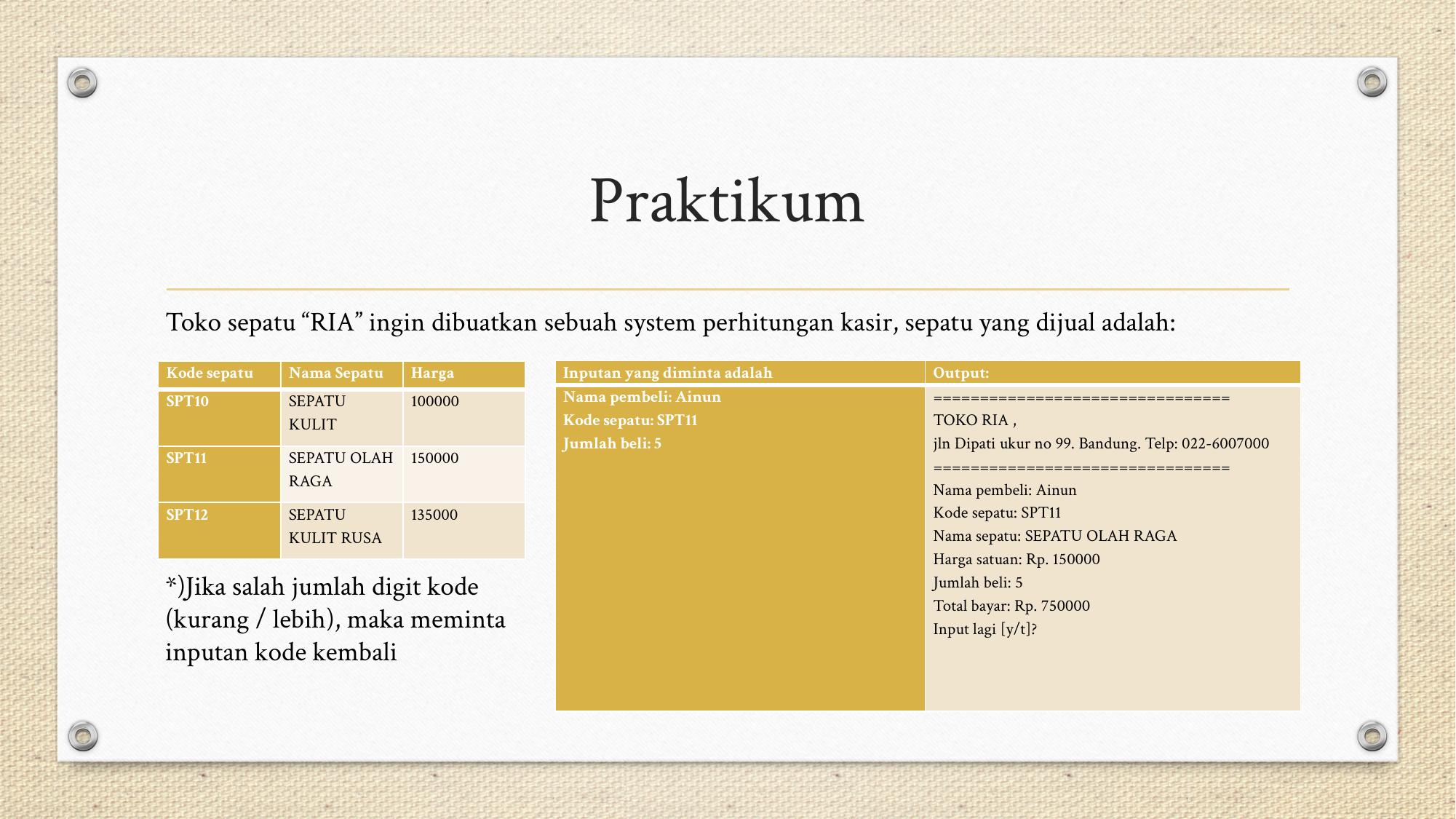

# Praktikum
Toko sepatu “RIA” ingin dibuatkan sebuah system perhitungan kasir, sepatu yang dijual adalah:
| Inputan yang diminta adalah | Output: |
| --- | --- |
| Nama pembeli: Ainun Kode sepatu: SPT11 Jumlah beli: 5 | ================================ TOKO RIA , jln Dipati ukur no 99. Bandung. Telp: 022-6007000 ================================ Nama pembeli: Ainun Kode sepatu: SPT11 Nama sepatu: SEPATU OLAH RAGA Harga satuan: Rp. 150000 Jumlah beli: 5 Total bayar: Rp. 750000 Input lagi [y/t]? |
| Kode sepatu | Nama Sepatu | Harga |
| --- | --- | --- |
| SPT10 | SEPATU KULIT | 100000 |
| SPT11 | SEPATU OLAH RAGA | 150000 |
| SPT12 | SEPATU KULIT RUSA | 135000 |
*)Jika salah jumlah digit kode (kurang / lebih), maka meminta inputan kode kembali